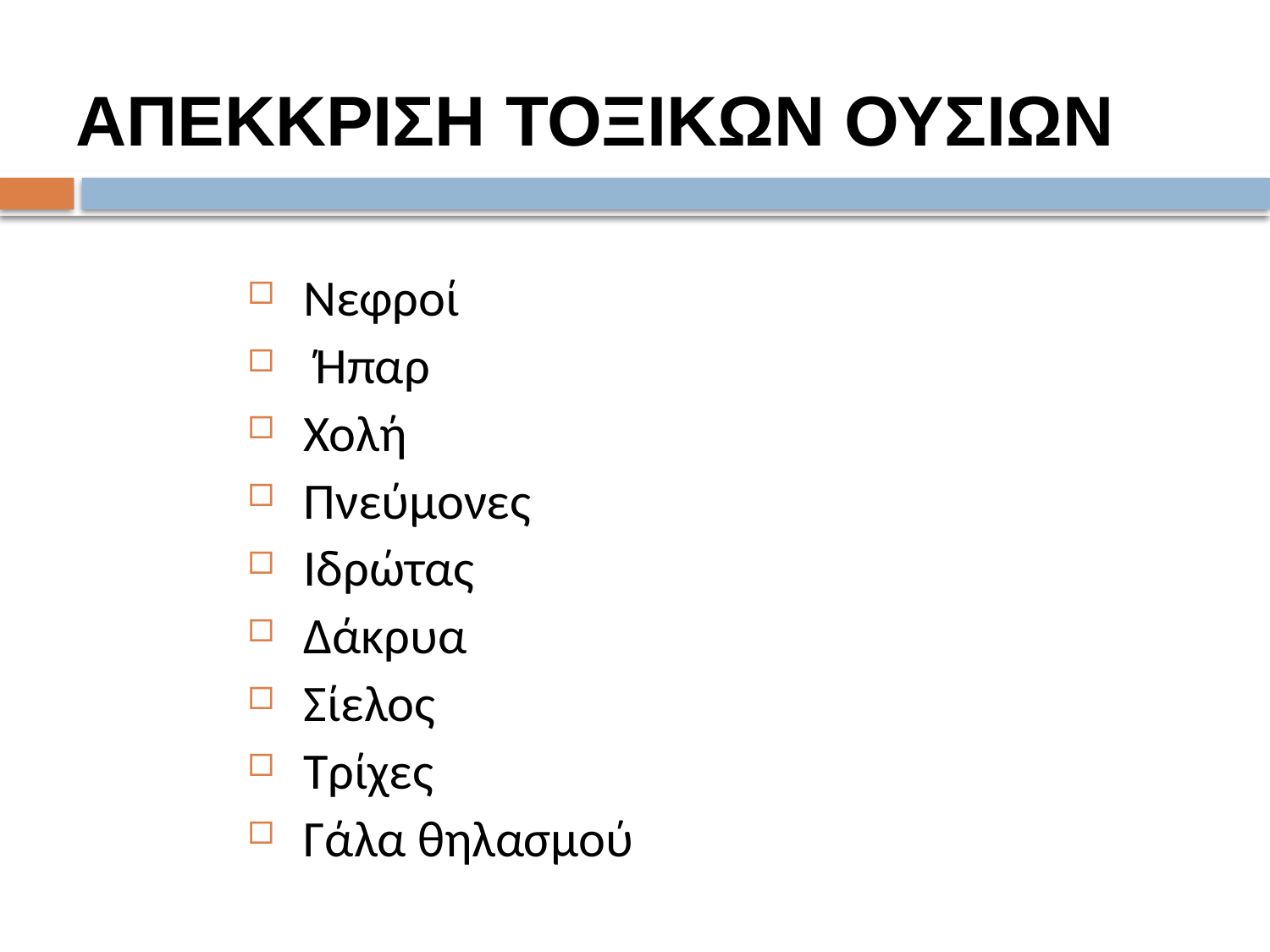

# ΑΠΕΚΚΡΙΣΗ ΤΟΞΙΚΩΝ ΟΥΣΙΩΝ
 Νεφροί
  Ήπαρ
 Χολή
 Πνεύμονες
 Ιδρώτας
 Δάκρυα
 Σίελος
 Τρίχες
 Γάλα θηλασμού